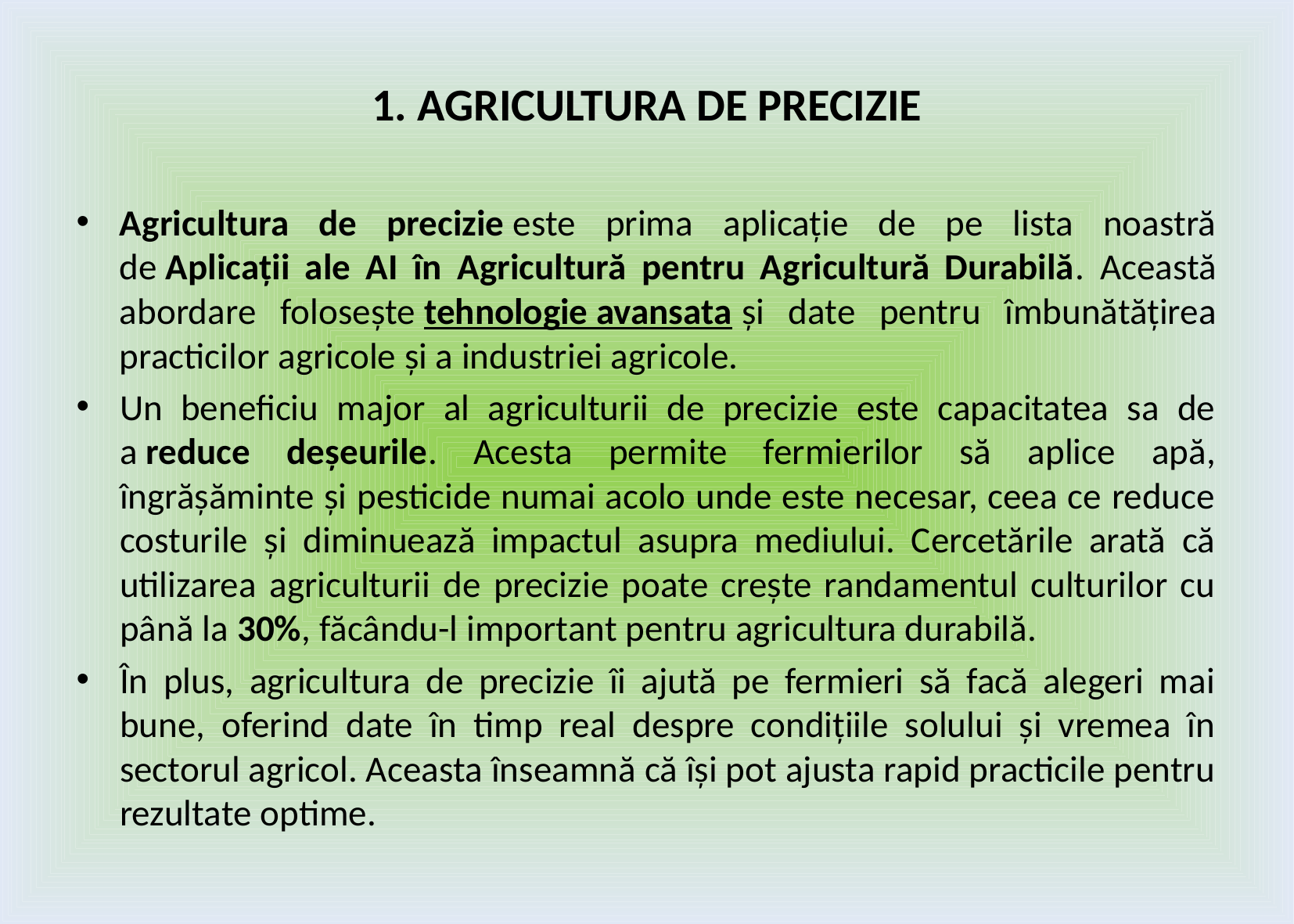

# 1. AGRICULTURA DE PRECIZIE
Agricultura de precizie este prima aplicație de pe lista noastră de Aplicații ale AI în Agricultură pentru Agricultură Durabilă. Această abordare folosește tehnologie avansata și date pentru îmbunătățirea practicilor agricole și a industriei agricole.
Un beneficiu major al agriculturii de precizie este capacitatea sa de a reduce deșeurile. Acesta permite fermierilor să aplice apă, îngrășăminte și pesticide numai acolo unde este necesar, ceea ce reduce costurile și diminuează impactul asupra mediului. Cercetările arată că utilizarea agriculturii de precizie poate crește randamentul culturilor cu până la 30%, făcându-l important pentru agricultura durabilă.
În plus, agricultura de precizie îi ajută pe fermieri să facă alegeri mai bune, oferind date în timp real despre condițiile solului și vremea în sectorul agricol. Aceasta înseamnă că își pot ajusta rapid practicile pentru rezultate optime.